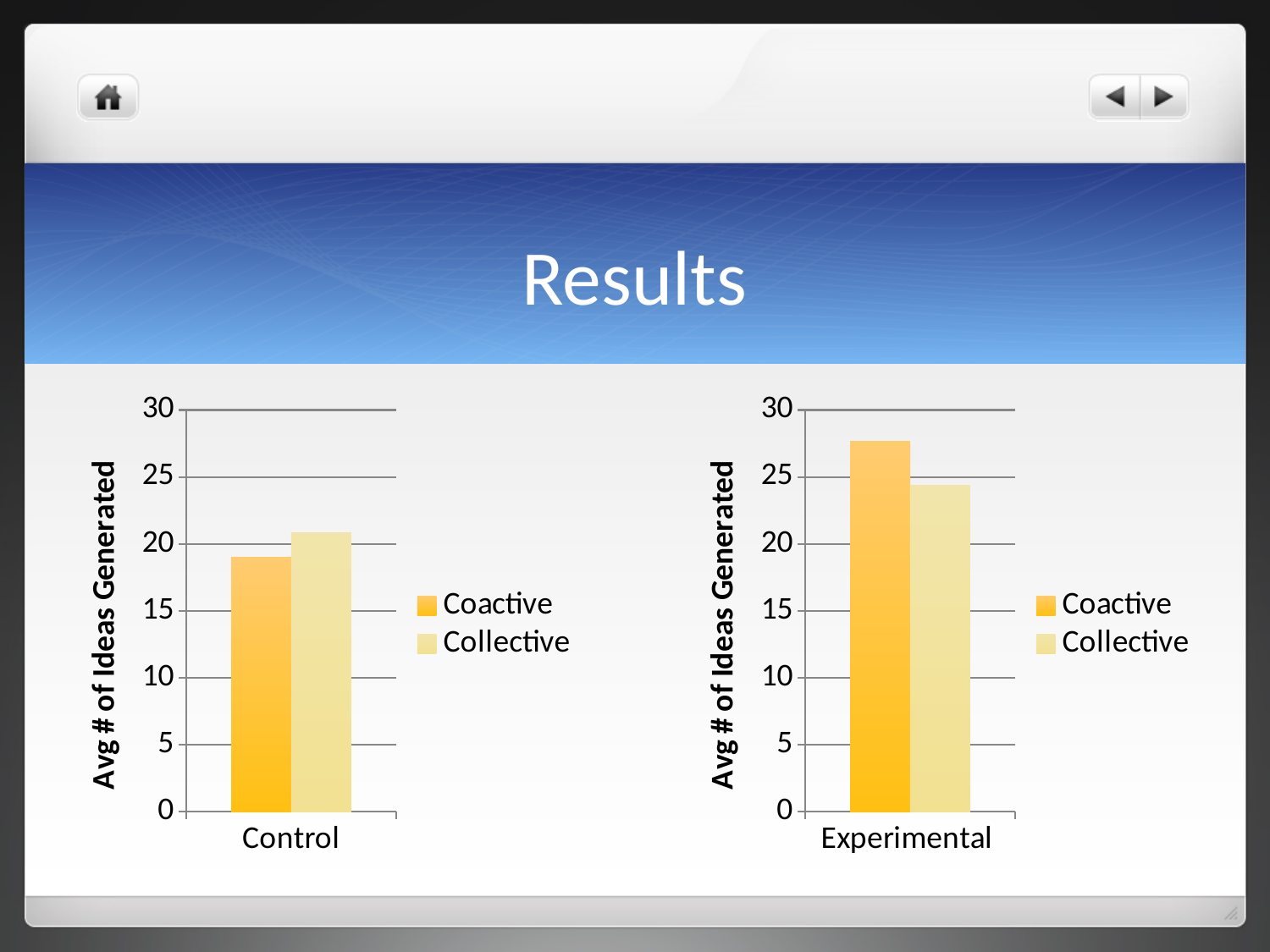

# Results

### Chart

| Category | Coactive | Collective |
|---|---|---|
| Control | 18.97 | 20.84 |

### Chart

| Category | Coactive | Collective |
|---|---|---|
| Experimental  | 27.67 | 24.35 |